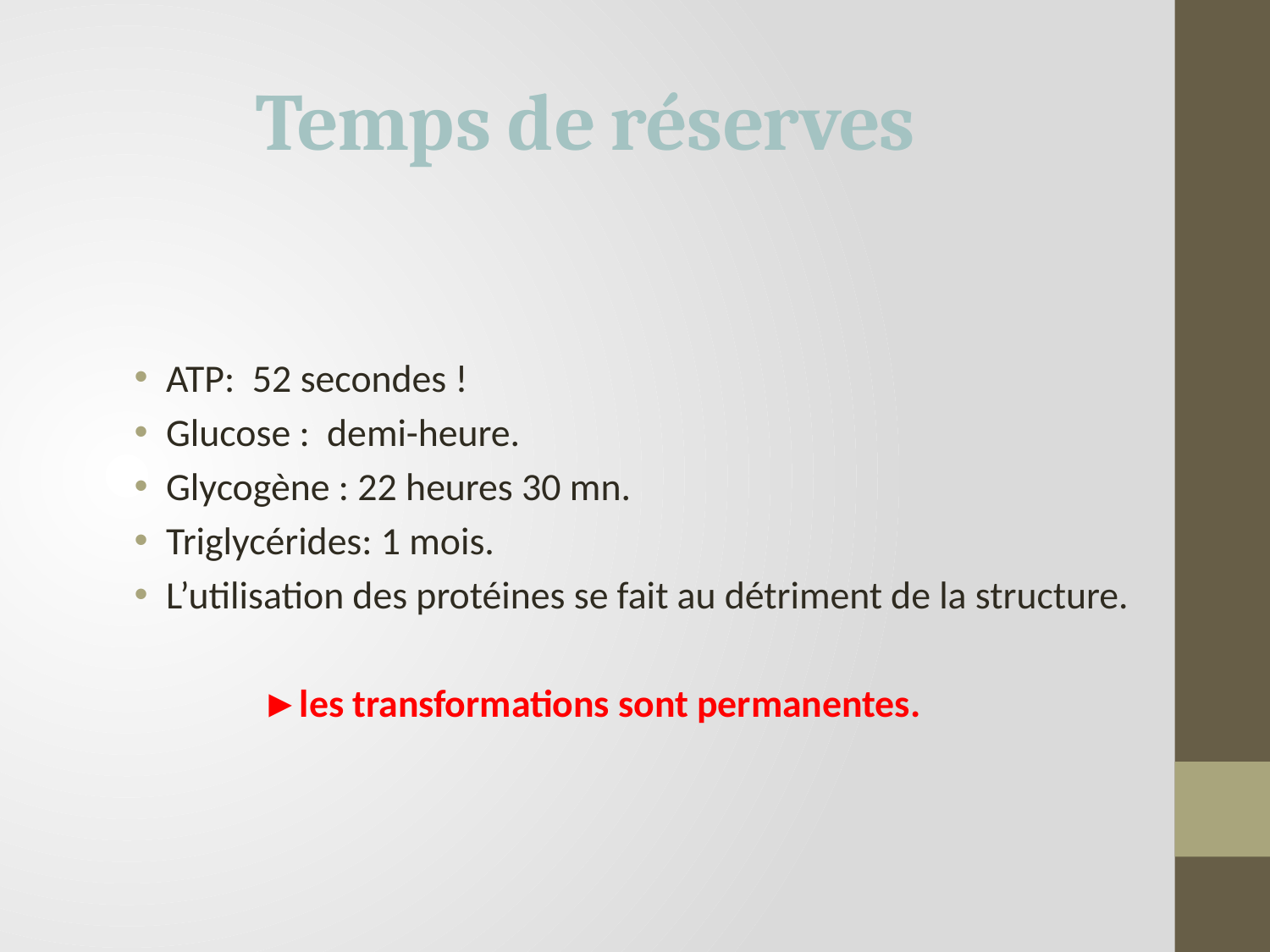

# Temps de réserves
ATP:  52 secondes !
Glucose :  demi-heure.
Glycogène : 22 heures 30 mn.
Triglycérides: 1 mois.
L’utilisation des protéines se fait au détriment de la structure.

	►les transformations sont permanentes.